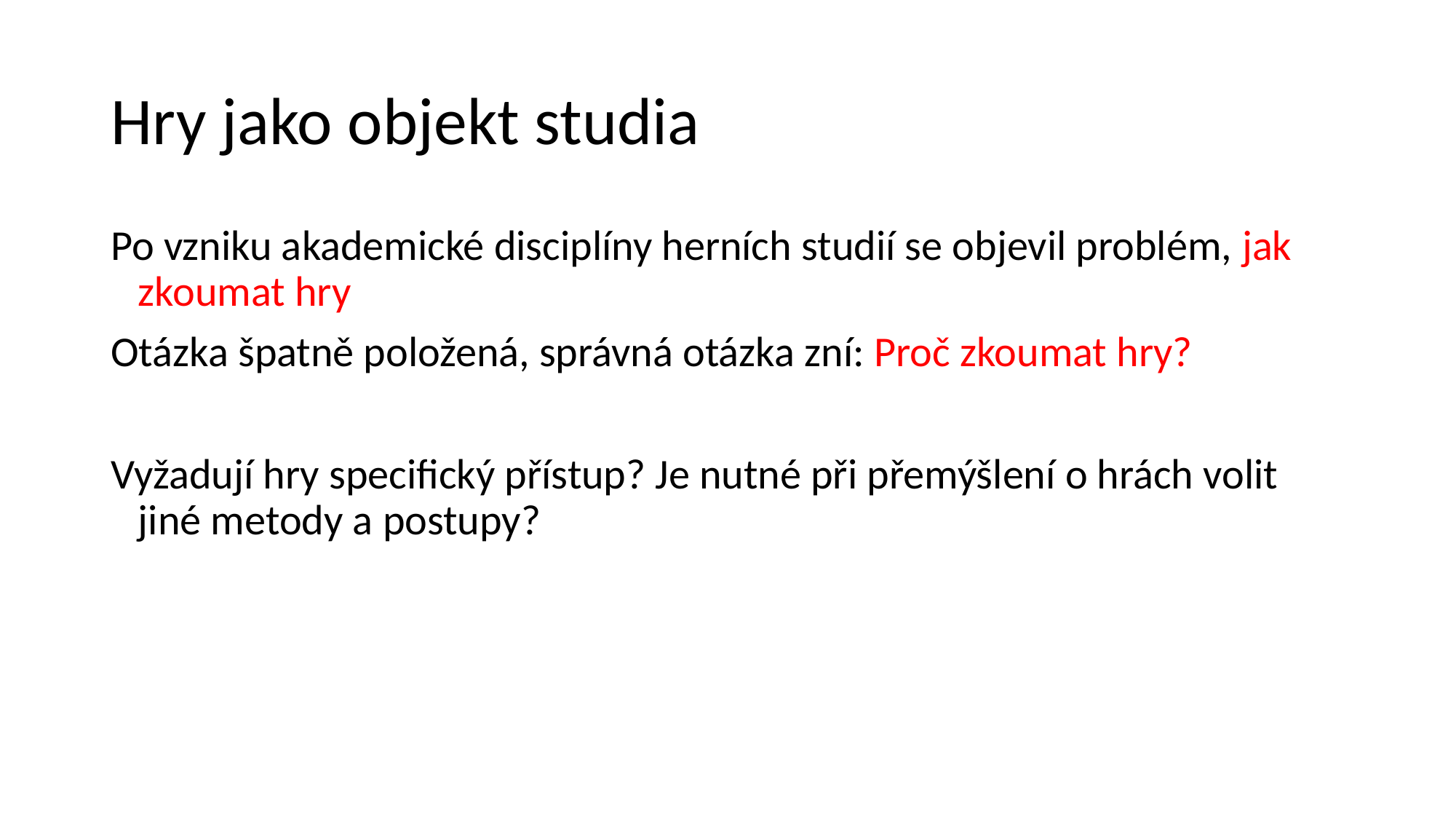

# Hry jako objekt studia
Po vzniku akademické disciplíny herních studií se objevil problém, jak zkoumat hry
Otázka špatně položená, správná otázka zní: Proč zkoumat hry?

Vyžadují hry specifický přístup? Je nutné při přemýšlení o hrách volit jiné metody a postupy?